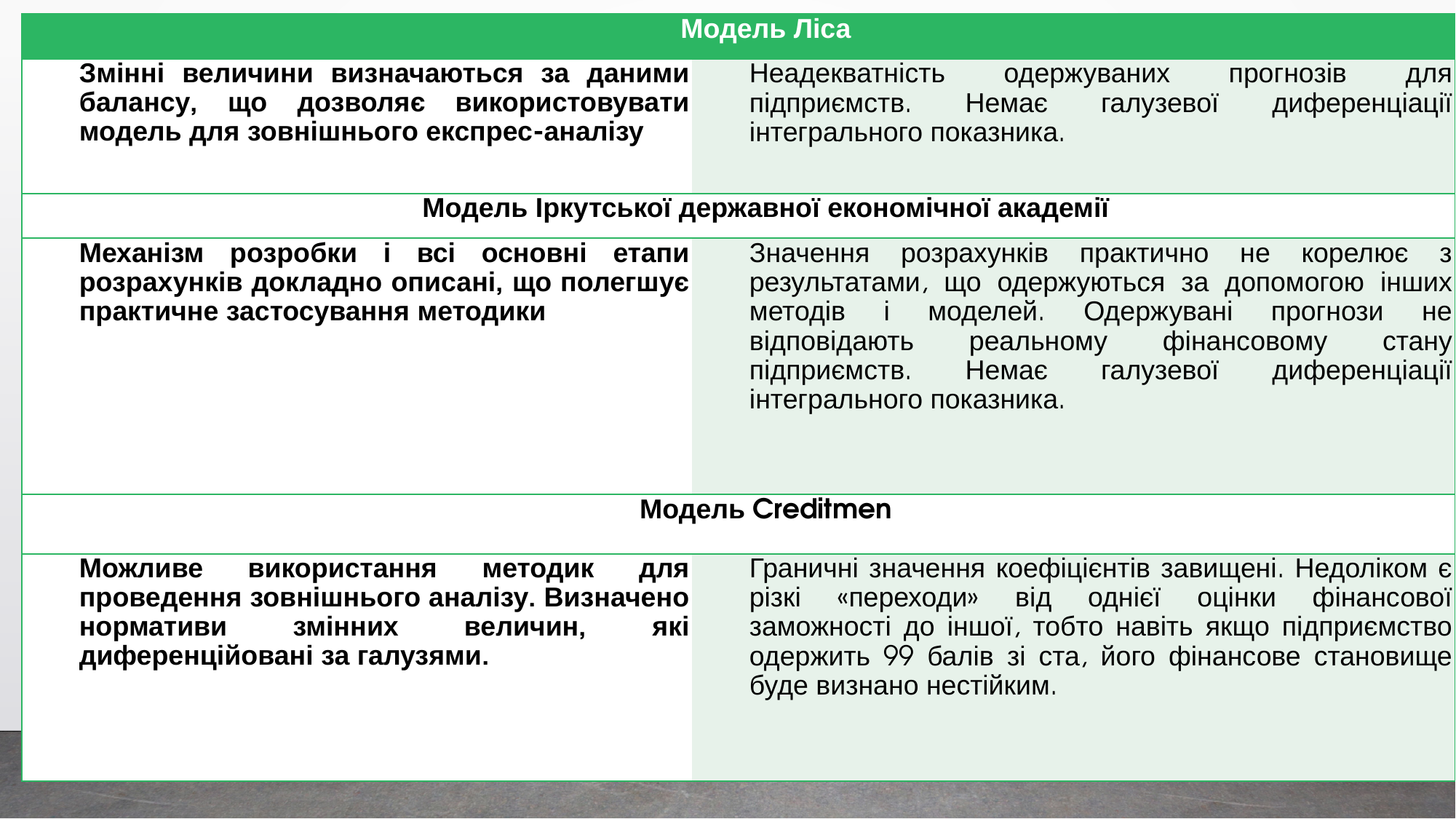

| Модель Ліса |  |
| --- | --- |
| Змінні величини визначаються за даними балансу, що дозволяє використовувати модель для зовнішнього експрес-аналізу | Неадекватність одержуваних прогнозів для підприємств. Немає галузевої диференціації інтегрального показника. |
| Модель Іркутської державної економічної академії |  |
| Механізм розробки і всі основні етапи розрахунків докладно описані, що полегшує практичне застосування методики | Значення розрахунків практично не корелює з результатами, що одержуються за допомогою інших методів і моделей. Одержувані прогнози не відповідають реальному фінансовому стану підприємств. Немає галузевої диференціації інтегрального показника. |
| Модель Creditmen |  |
| Можливе використання методик для проведення зовнішнього аналізу. Визначено нормативи змінних величин, які диференційовані за галузями. | Граничні значення коефіцієнтів завищені. Недоліком є різкі «переходи» від однієї оцінки фінансової заможності до іншої, тобто навіть якщо підприємство одержить 99 балів зі ста, його фінансове становище буде визнано нестійким. |
#